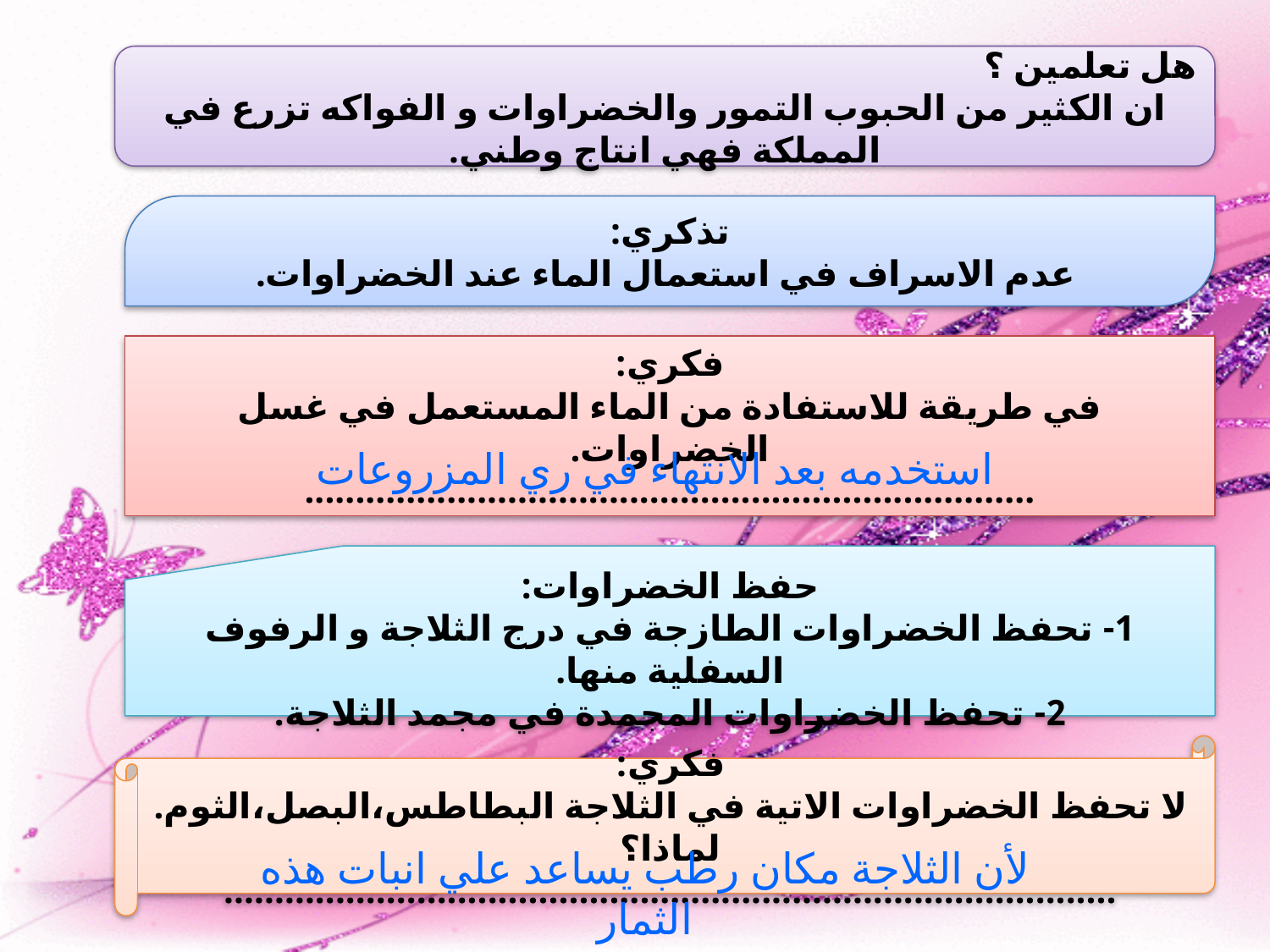

هل تعلمين ؟
ان الكثير من الحبوب التمور والخضراوات و الفواكه تزرع في المملكة فهي انتاج وطني.
تذكري:
 عدم الاسراف في استعمال الماء عند الخضراوات.
فكري:
في طريقة للاستفادة من الماء المستعمل في غسل الخضراوات.
........................................................................
استخدمه بعد الانتهاء في ري المزروعات
حفظ الخضراوات:
1- تحفظ الخضراوات الطازجة في درج الثلاجة و الرفوف السفلية منها.
2- تحفظ الخضراوات المجمدة في مجمد الثلاجة.
فكري:
لا تحفظ الخضراوات الاتية في الثلاجة البطاطس،البصل،الثوم. لماذا؟
........................................................................................
لأن الثلاجة مكان رطب يساعد علي انبات هذه الثمار